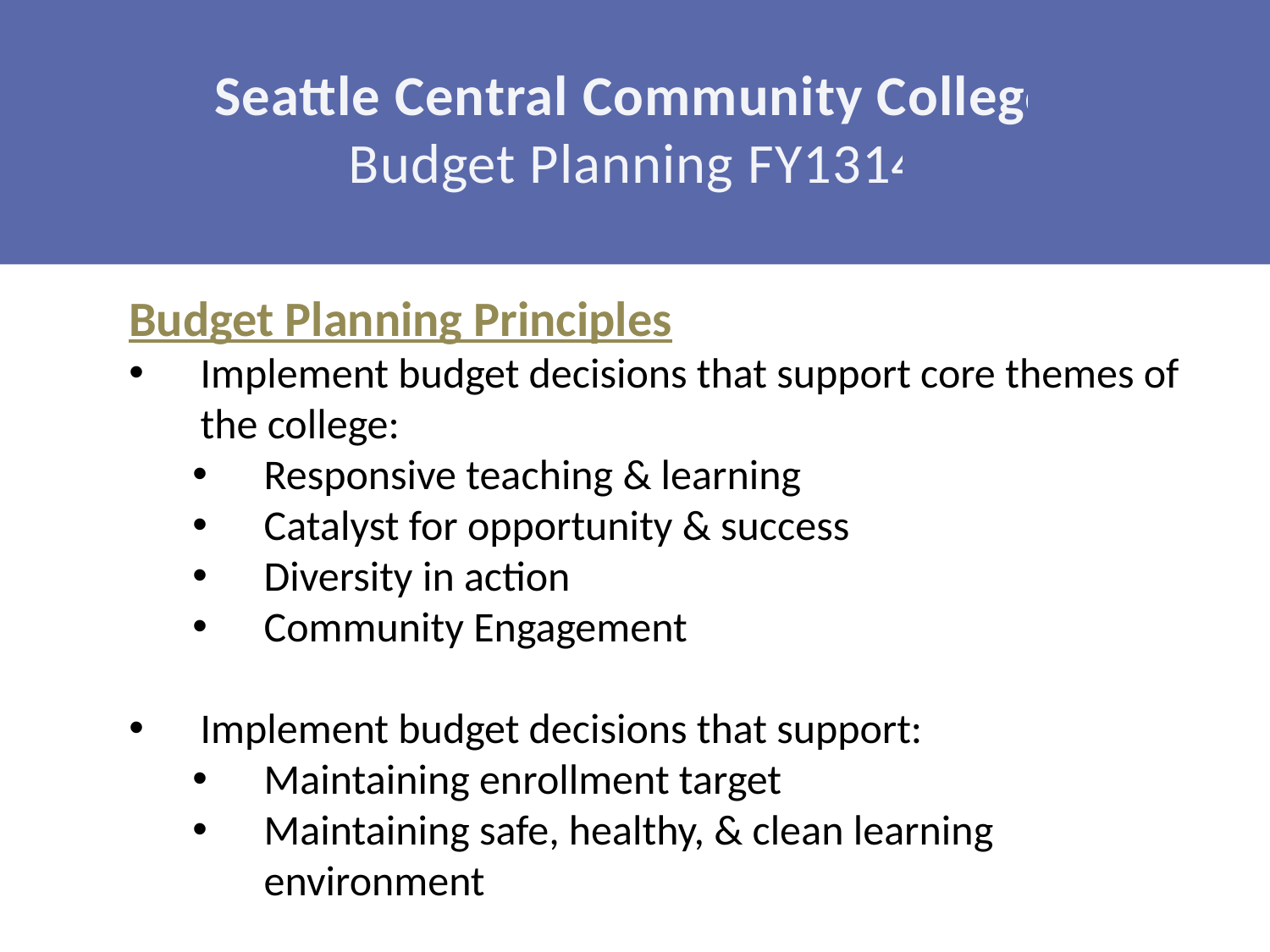

Seattle Central Community College Budget Planning FY1314

Budget Planning Principles
Implement budget decisions that support core themes of the college:
Responsive teaching & learning
Catalyst for opportunity & success
Diversity in action
Community Engagement

Implement budget decisions that support:
Maintaining enrollment target
Maintaining safe, healthy, & clean learning environment